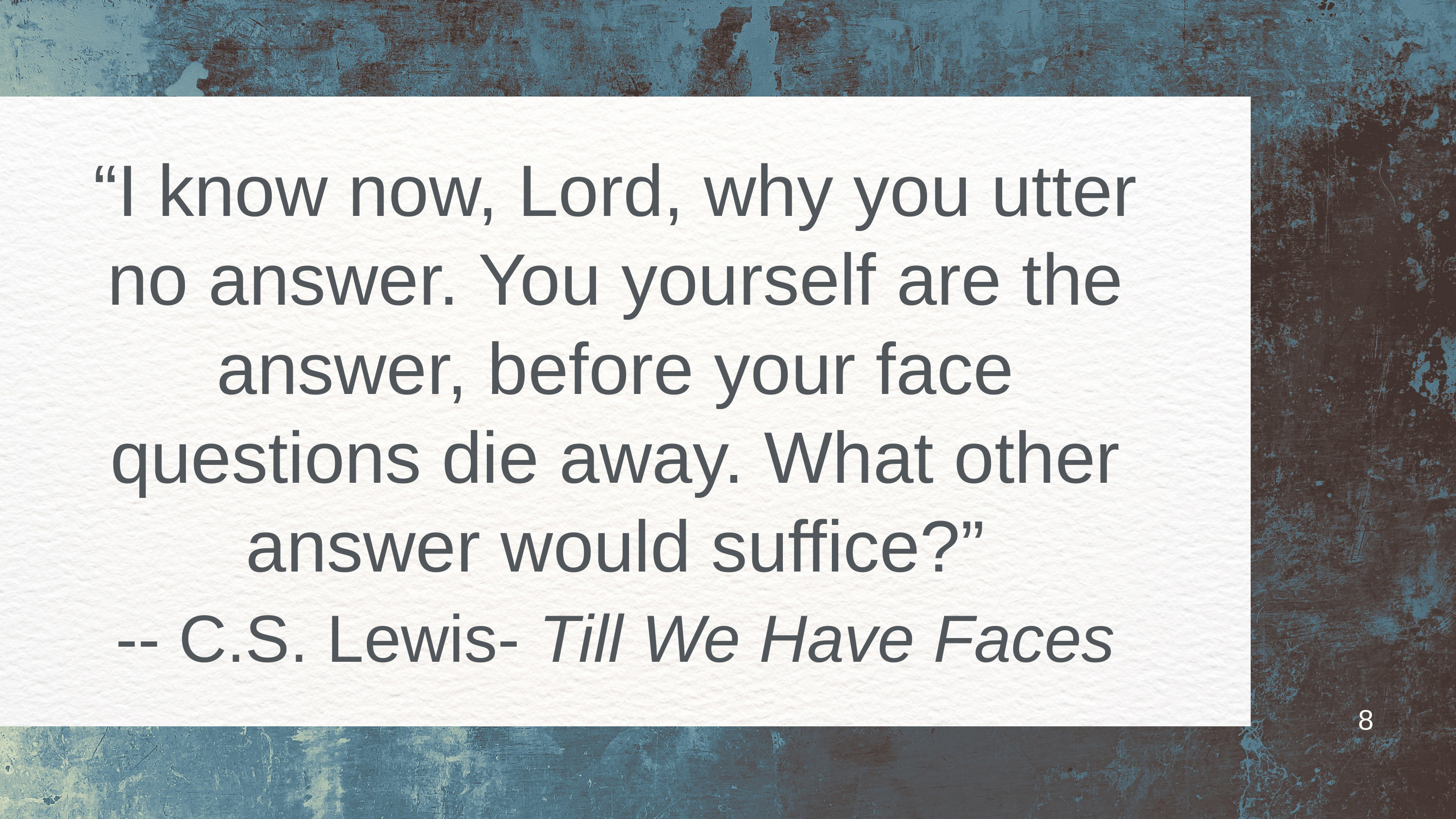

“I know now, Lord, why you utter no answer. You yourself are the answer, before your face questions die away. What other answer would suffice?”
-- C.S. Lewis- Till We Have Faces
8